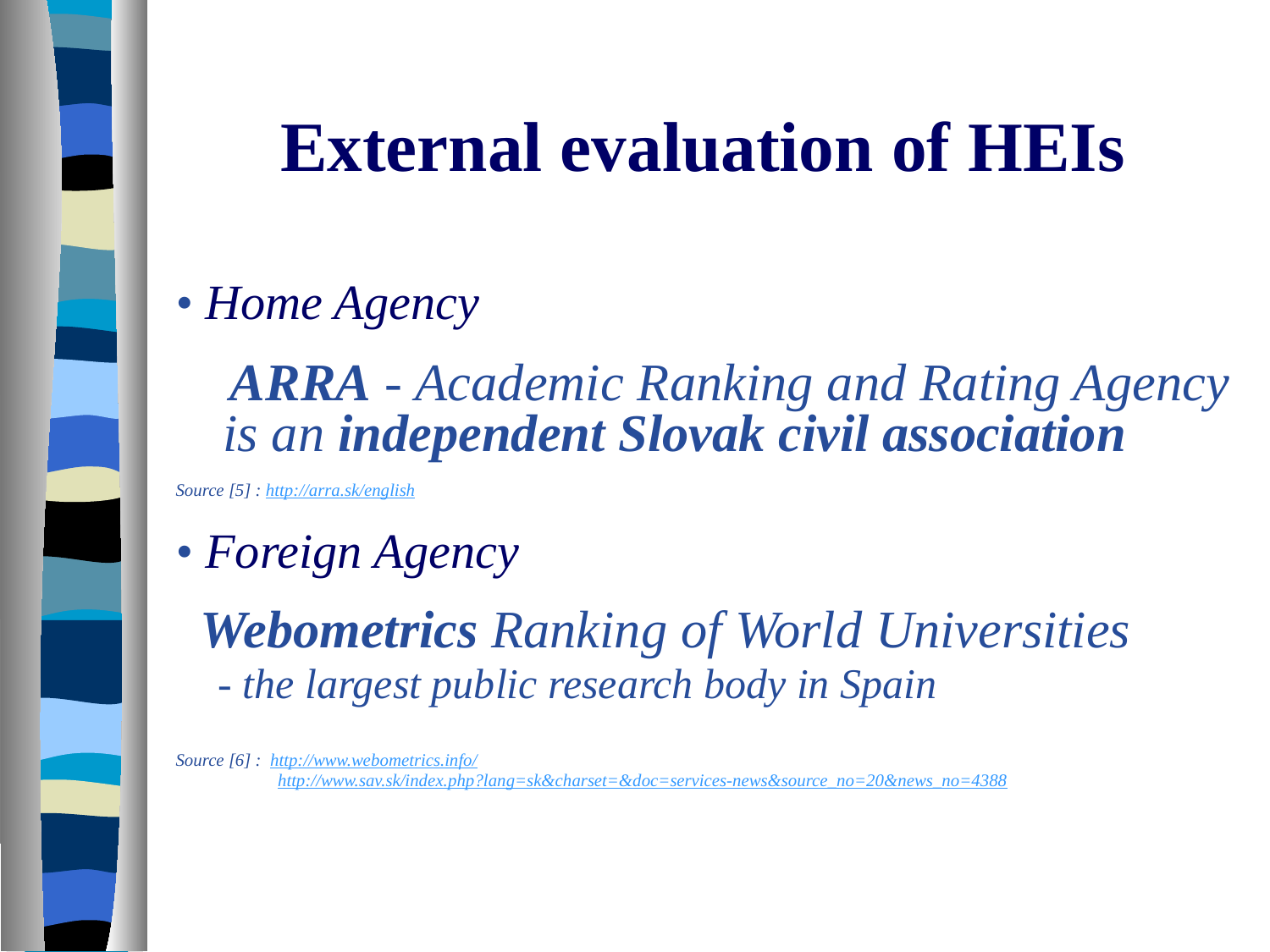

# External evaluation of HEIs
• Home Agency

    ARRA - Academic Ranking and Rating Agency is an independent Slovak civil association

Source [5] : http://arra.sk/english

• Foreign Agency

  Webometrics Ranking of World Universities
    - the largest public research body in Spain

Source [6] :  http://www.webometrics.info/
                       http://www.sav.sk/index.php?lang=sk&charset=&doc=services-news&source_no=20&news_no=4388